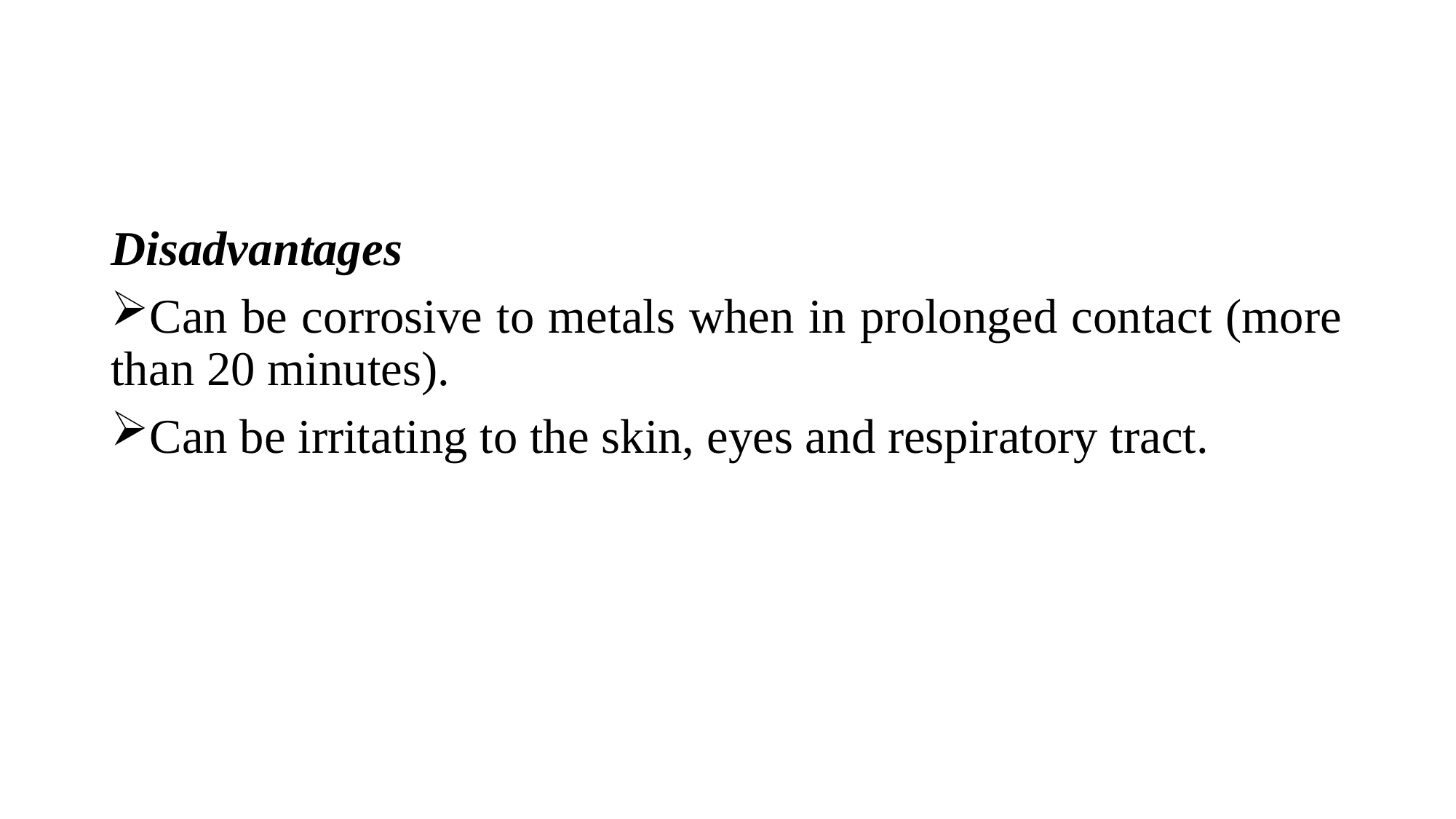

Disadvantages
Can be corrosive to metals when in prolonged contact (more than 20 minutes).
Can be irritating to the skin, eyes and respiratory tract.